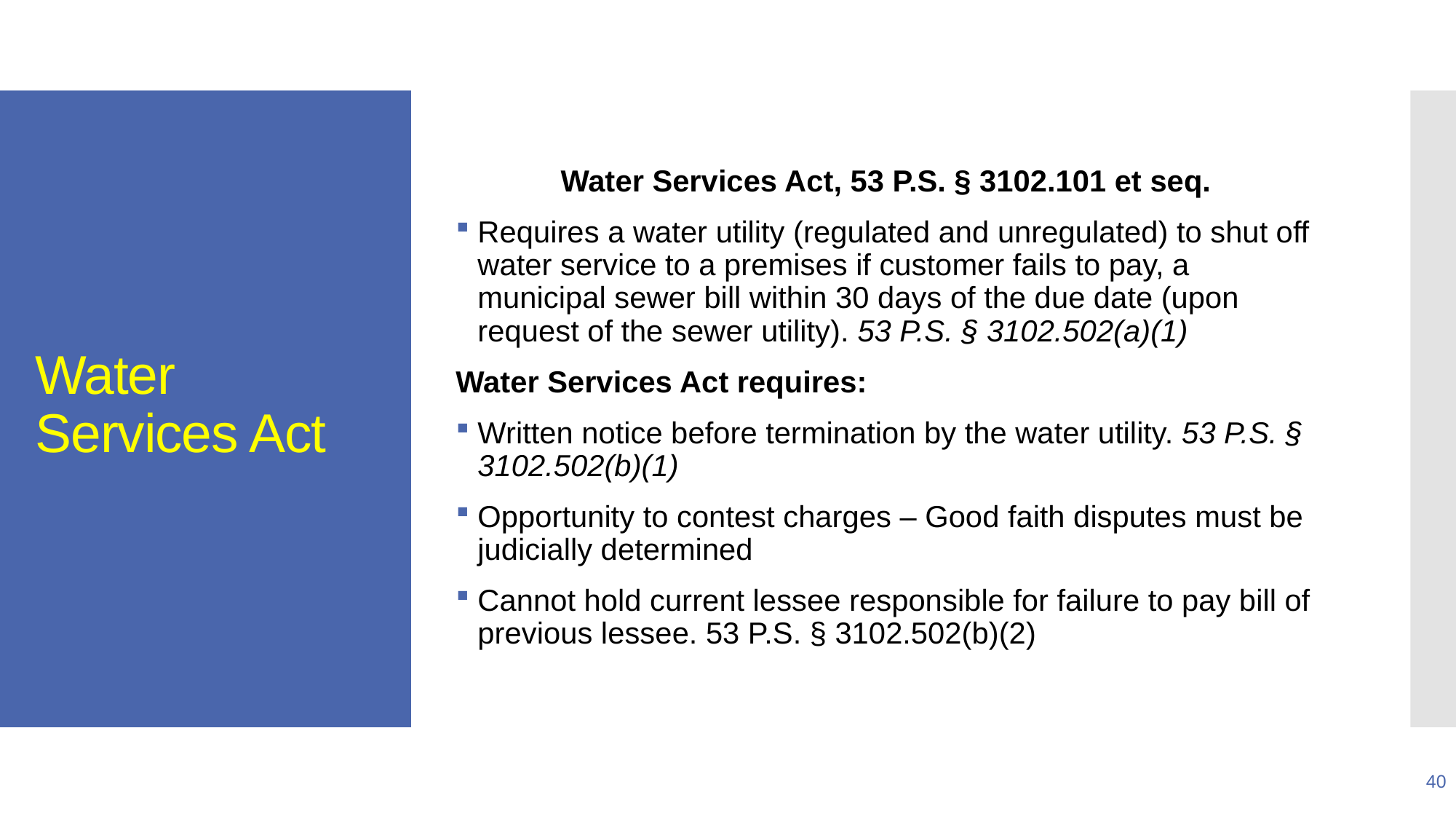

# Water Services Act
Water Services Act, 53 P.S. § 3102.101 et seq.
Requires a water utility (regulated and unregulated) to shut off water service to a premises if customer fails to pay, a municipal sewer bill within 30 days of the due date (upon request of the sewer utility). 53 P.S. § 3102.502(a)(1)
Water Services Act requires:
Written notice before termination by the water utility. 53 P.S. § 3102.502(b)(1)
Opportunity to contest charges – Good faith disputes must be judicially determined
Cannot hold current lessee responsible for failure to pay bill of previous lessee. 53 P.S. § 3102.502(b)(2)
40